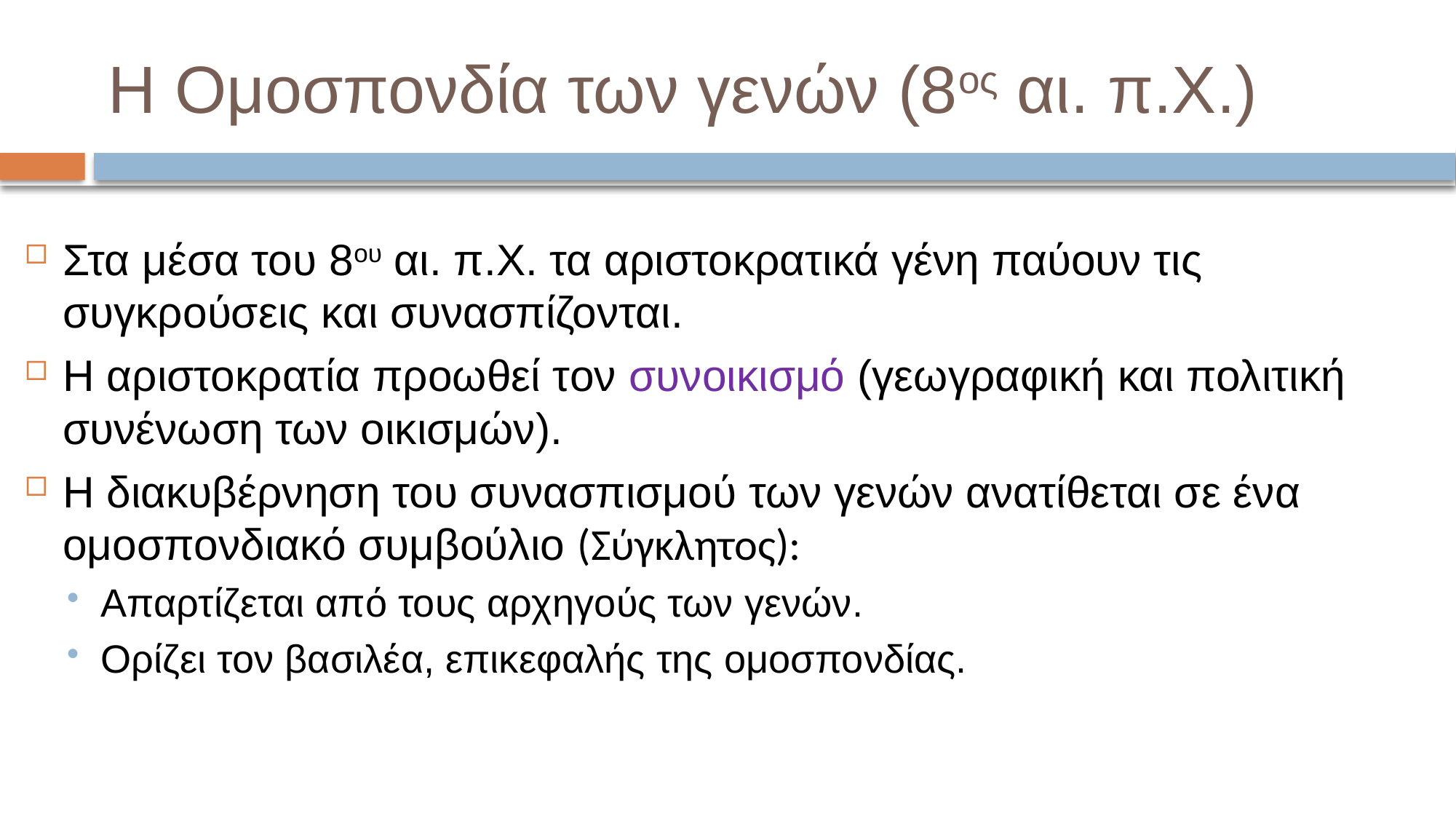

# Η Ομοσπονδία των γενών (8ος αι. π.Χ.)
Στα μέσα του 8ου αι. π.Χ. τα αριστοκρατικά γένη παύουν τις συγκρούσεις και συνασπίζονται.
Η αριστοκρατία προωθεί τον συνοικισμό (γεωγραφική και πολιτική συνένωση των οικισμών).
Η διακυβέρνηση του συνασπισμού των γενών ανατίθεται σε ένα ομοσπονδιακό συμβούλιο (Σύγκλητος):
Απαρτίζεται από τους αρχηγούς των γενών.
Ορίζει τον βασιλέα, επικεφαλής της ομοσπονδίας.